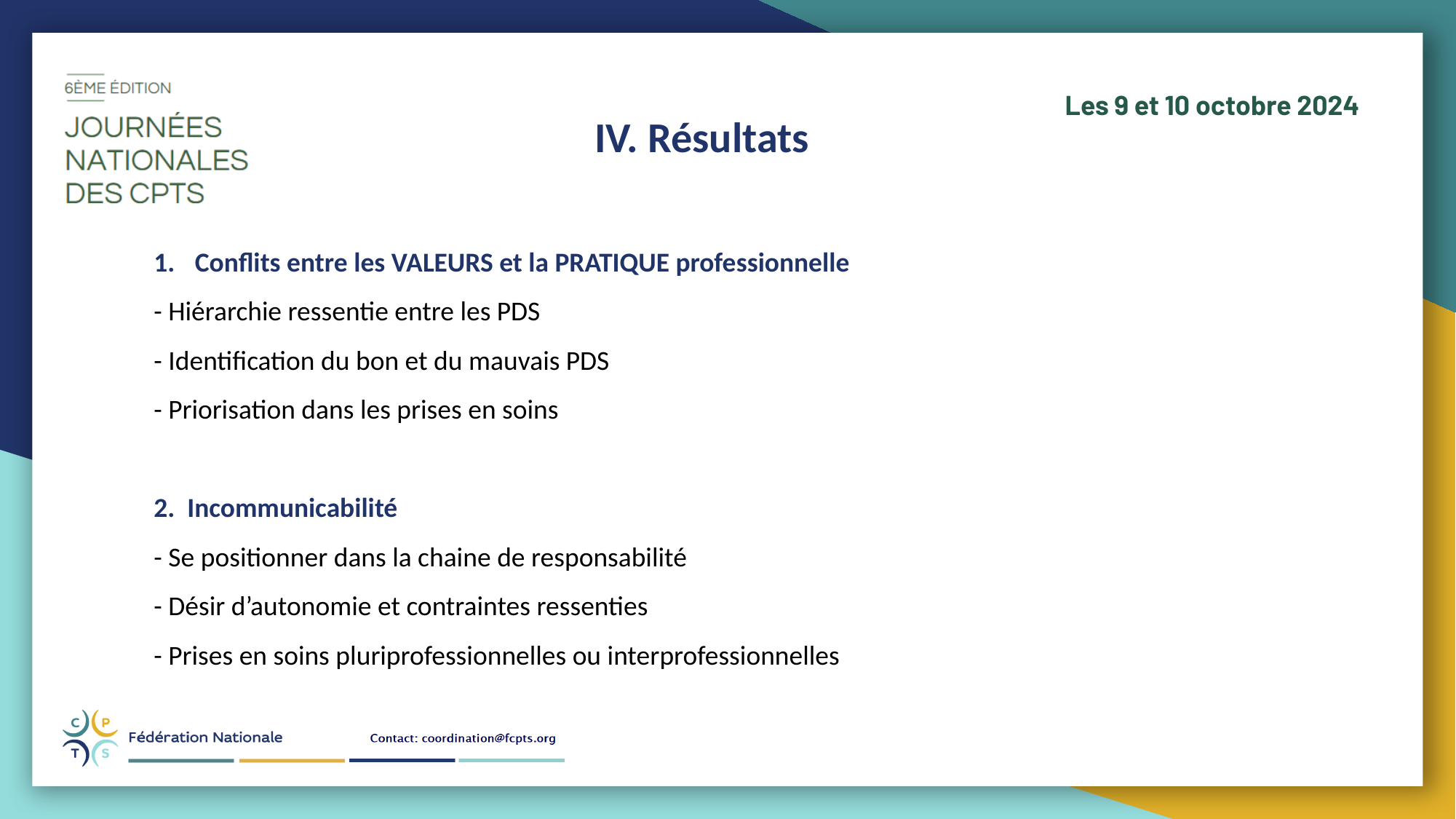

Les 9 et 10 octobre 2024
IV. Résultats
Conflits entre les VALEURS et la PRATIQUE professionnelle
- Hiérarchie ressentie entre les PDS
- Identification du bon et du mauvais PDS
- Priorisation dans les prises en soins

2.  Incommunicabilité
- Se positionner dans la chaine de responsabilité
- Désir d’autonomie et contraintes ressenties
- Prises en soins pluriprofessionnelles ou interprofessionnelles